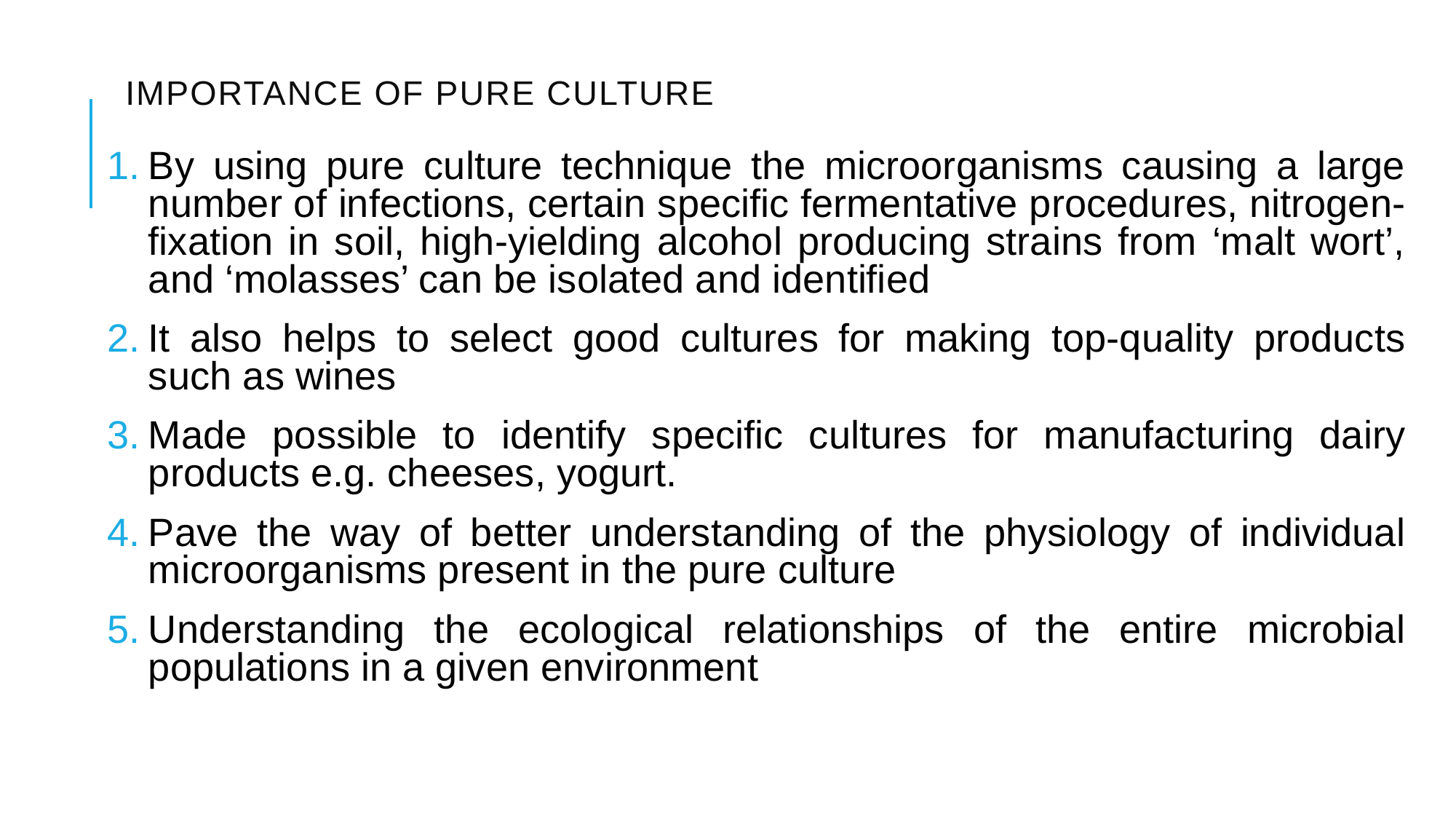

# Importance of pure culture
By using pure culture technique the microorganisms causing a large number of infections, certain specific fermentative procedures, nitrogen-fixation in soil, high-yielding alcohol producing strains from ‘malt wort’, and ‘molasses’ can be isolated and identified
It also helps to select good cultures for making top-quality products such as wines
Made possible to identify specific cultures for manufacturing dairy products e.g. cheeses, yogurt.
Pave the way of better understanding of the physiology of individual microorganisms present in the pure culture
Understanding the ecological relationships of the entire microbial populations in a given environment